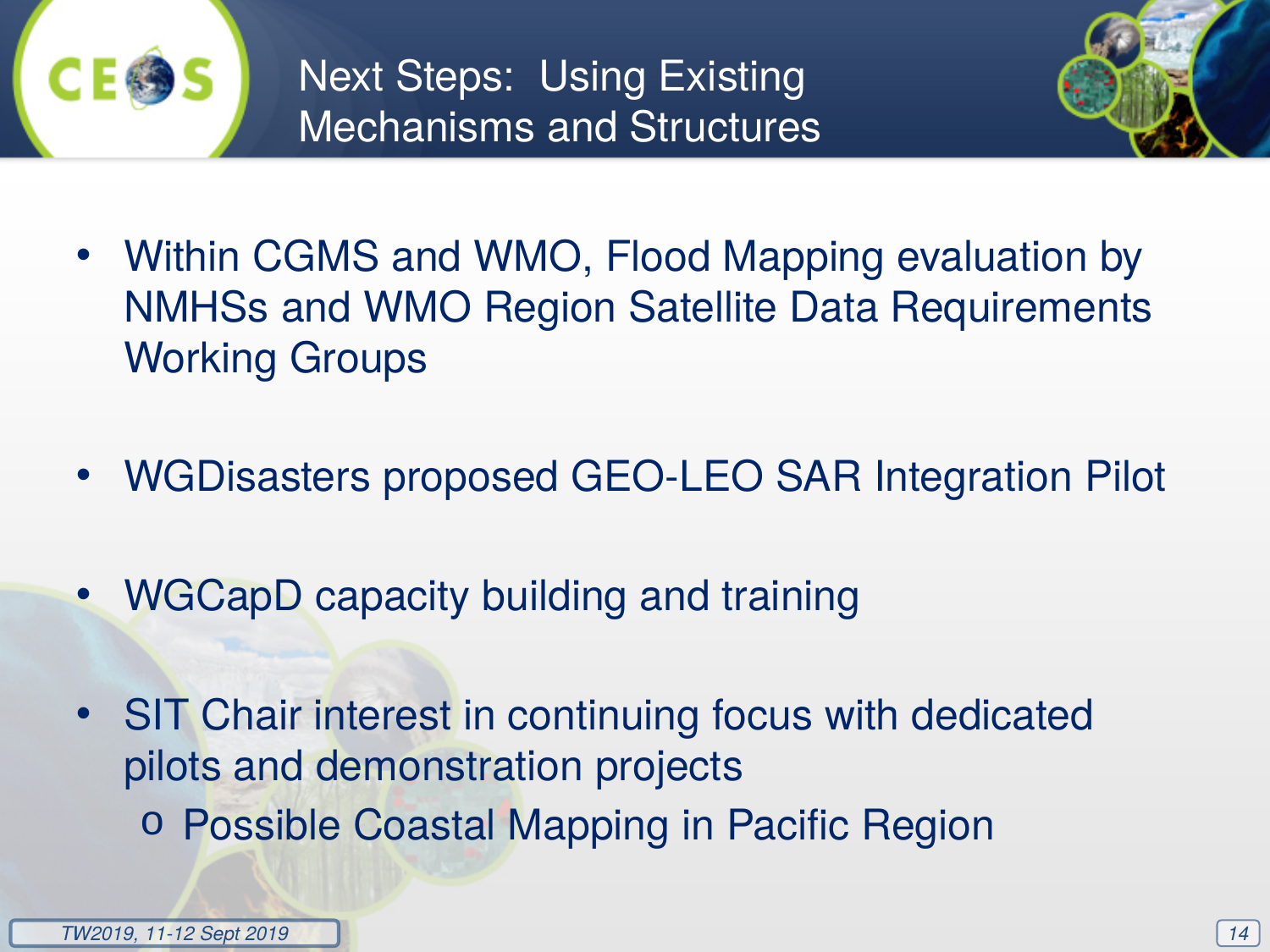

Next Steps:  Using Existing Mechanisms and Structures

Within CGMS and WMO, Flood Mapping evaluation by NMHSs and WMO Region Satellite Data Requirements Working Groups

WGDisasters proposed GEO-LEO SAR Integration Pilot

WGCapD capacity building and training

SIT Chair interest in continuing focus with dedicated pilots and demonstration projects
Possible Coastal Mapping in Pacific Region

14